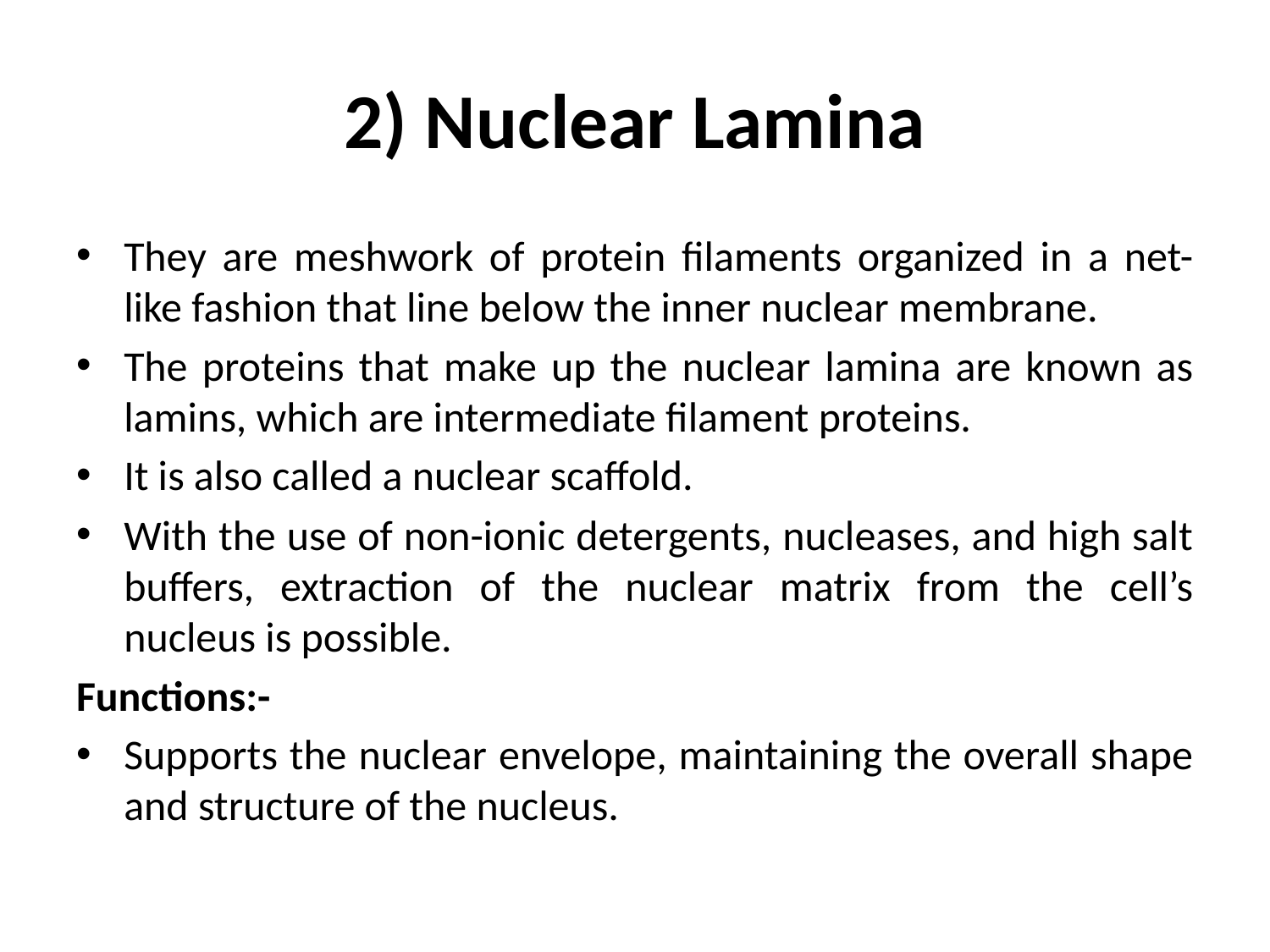

# 2) Nuclear Lamina
They are meshwork of protein filaments organized in a net-like fashion that line below the inner nuclear membrane.
The proteins that make up the nuclear lamina are known as lamins, which are intermediate filament proteins.
It is also called a nuclear scaffold.
With the use of non-ionic detergents, nucleases, and high salt buffers, extraction of the nuclear matrix from the cell’s nucleus is possible.
Functions:-
Supports the nuclear envelope, maintaining the overall shape and structure of the nucleus.